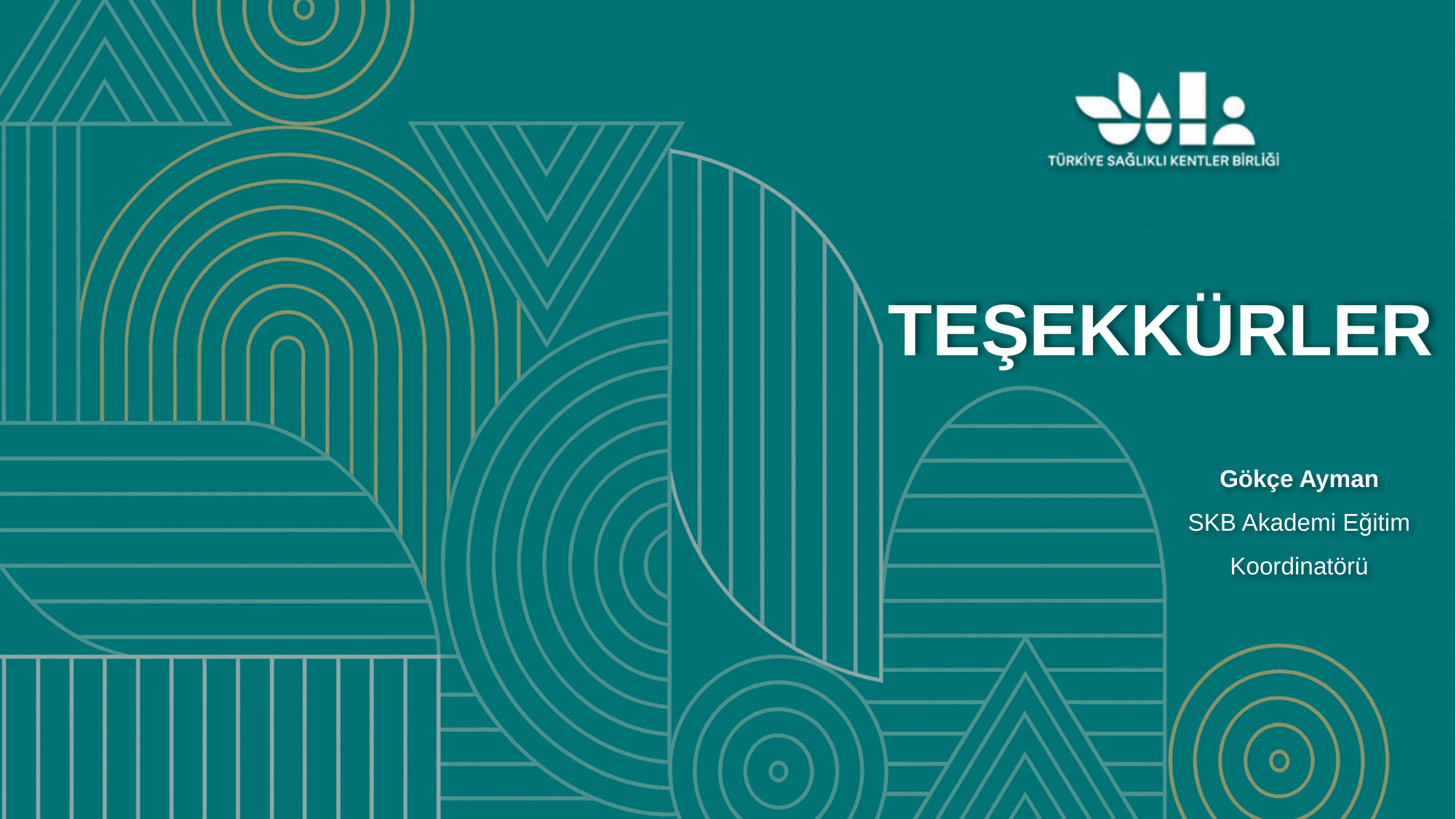

TEŞEKKÜRLER
Gökçe Ayman
SKB Akademi Eğitim Koordinatörü